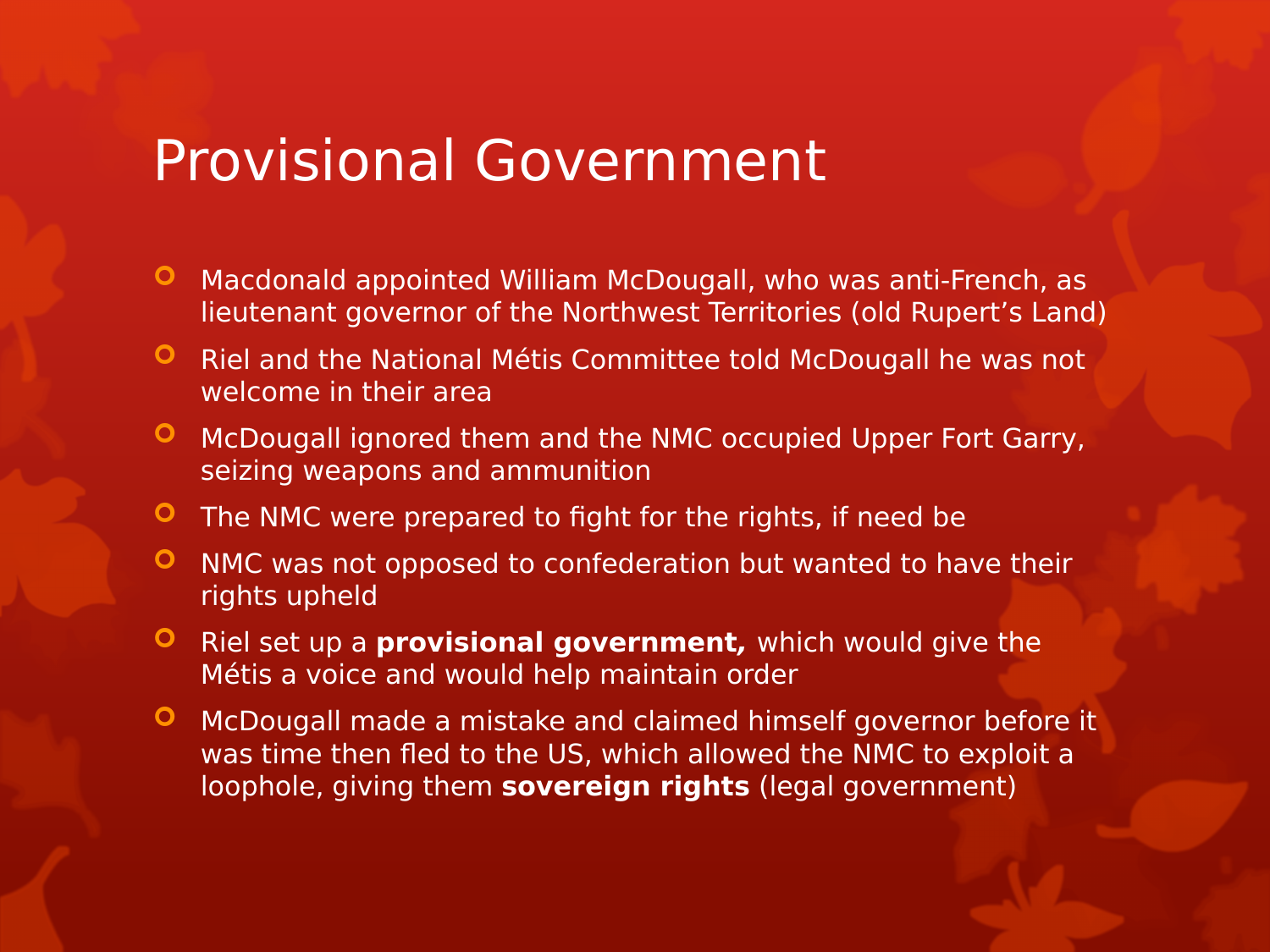

# Provisional Government
Macdonald appointed William McDougall, who was anti-French, as lieutenant governor of the Northwest Territories (old Rupert’s Land)
Riel and the National Métis Committee told McDougall he was not welcome in their area
McDougall ignored them and the NMC occupied Upper Fort Garry, seizing weapons and ammunition
The NMC were prepared to fight for the rights, if need be
NMC was not opposed to confederation but wanted to have their rights upheld
Riel set up a provisional government, which would give the Métis a voice and would help maintain order
McDougall made a mistake and claimed himself governor before it was time then fled to the US, which allowed the NMC to exploit a loophole, giving them sovereign rights (legal government)